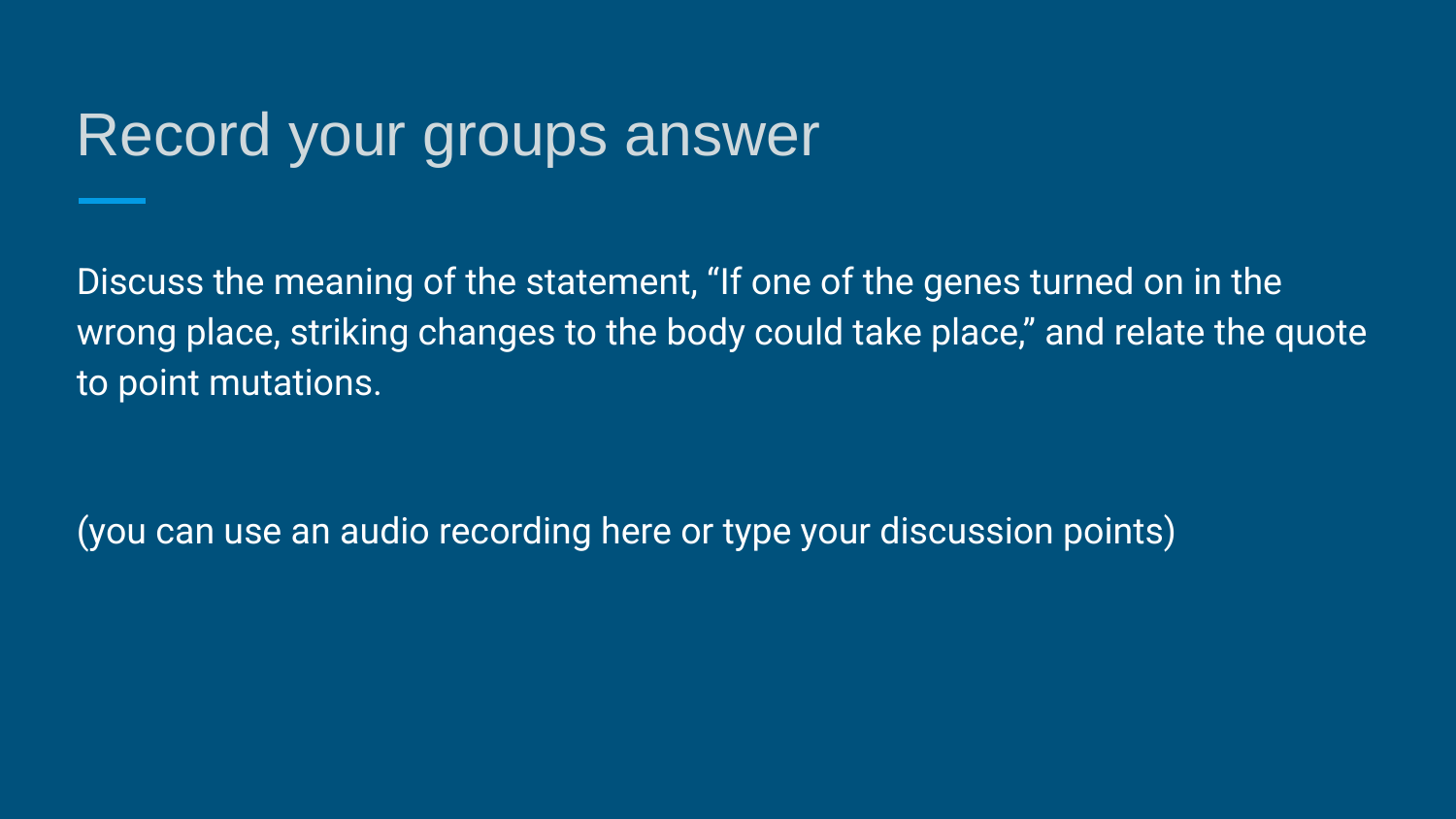

# Record your groups answer
Discuss the meaning of the statement, “If one of the genes turned on in the wrong place, striking changes to the body could take place,” and relate the quote to point mutations.

(you can use an audio recording here or type your discussion points)